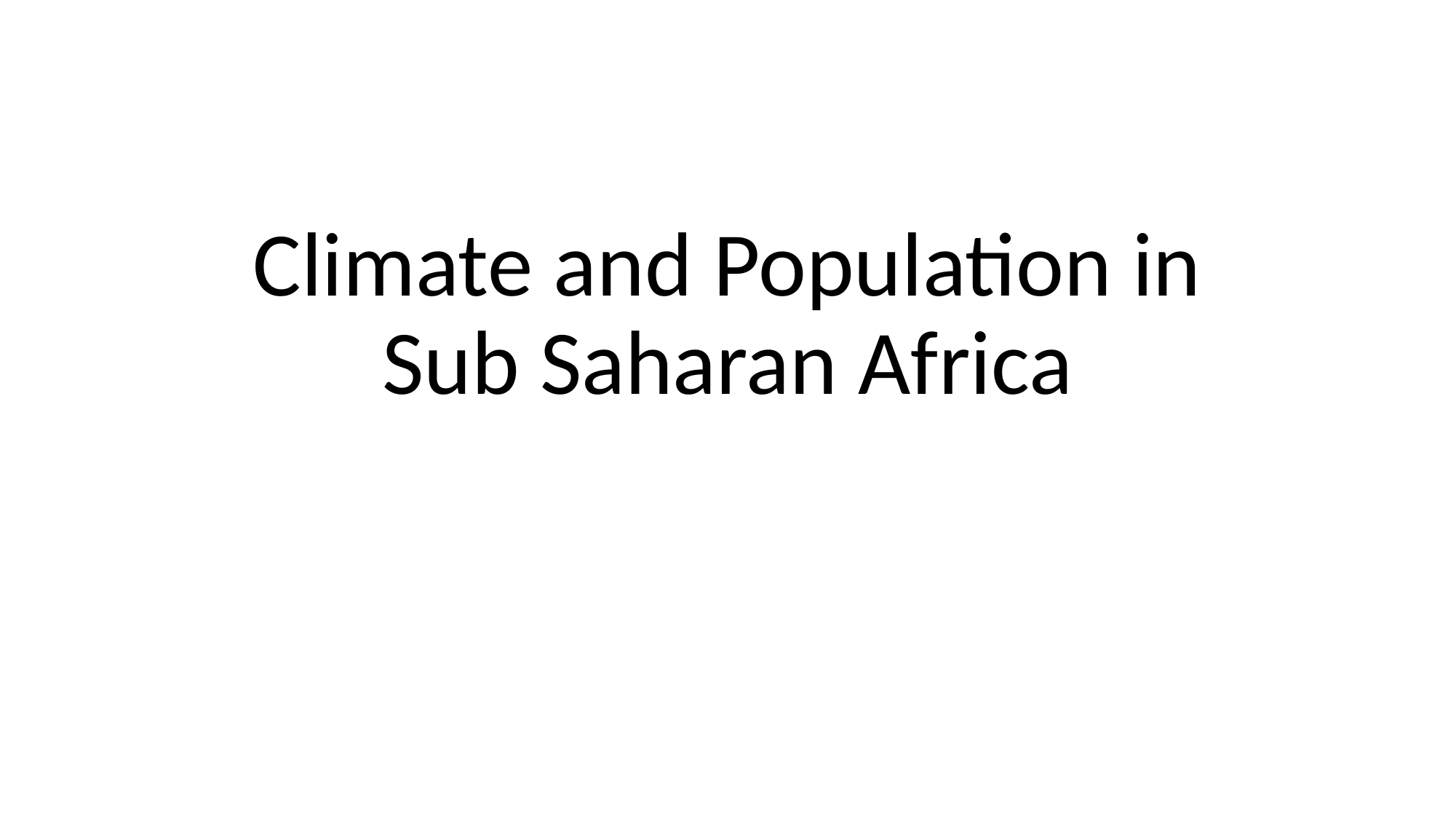

# Climate and Population in Sub Saharan Africa